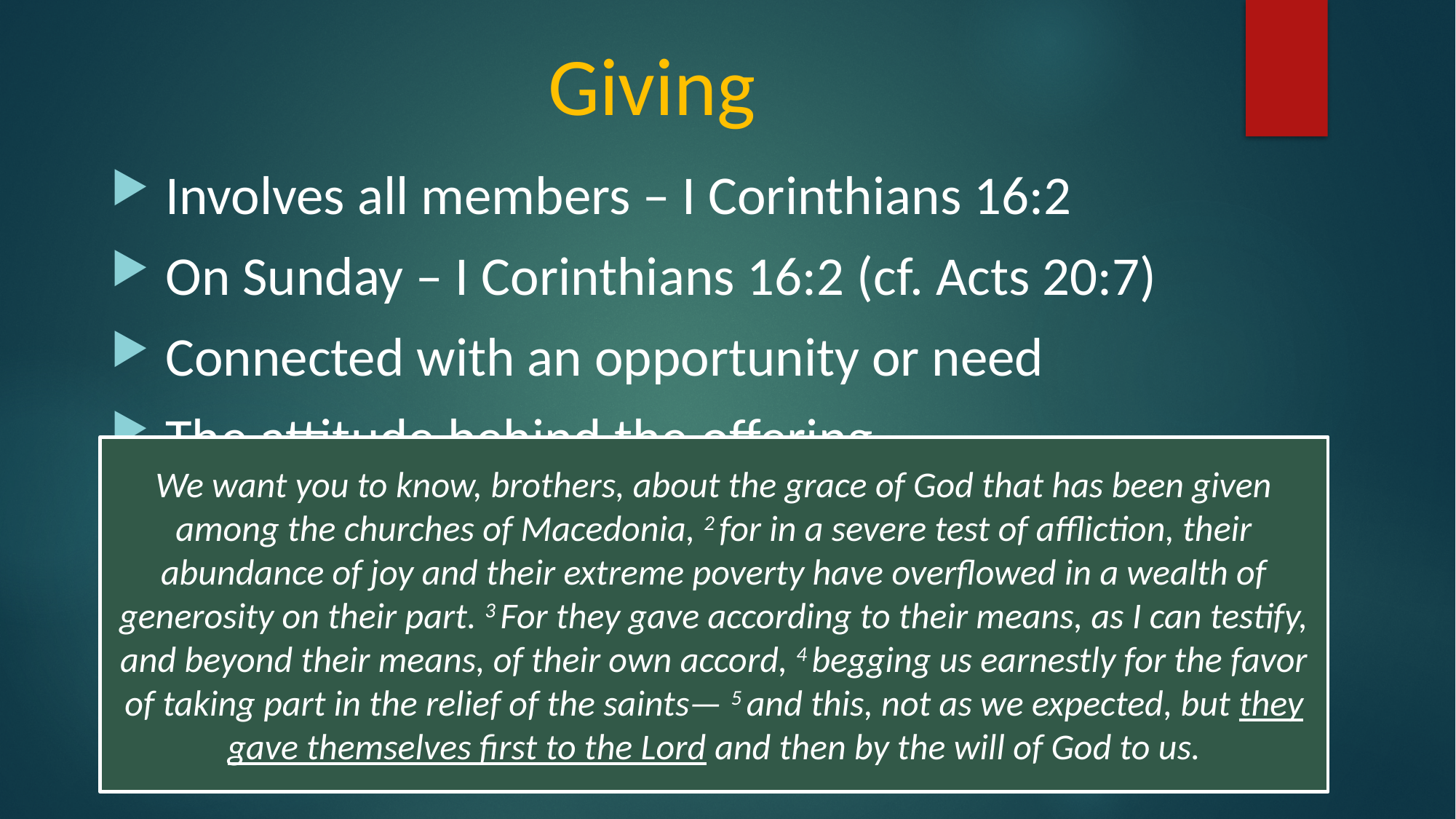

Giving
Involves all members – I Corinthians 16:2
On Sunday – I Corinthians 16:2 (cf. Acts 20:7)
Connected with an opportunity or need
The attitude behind the offering
We want you to know, brothers, about the grace of God that has been given among the churches of Macedonia, 2 for in a severe test of affliction, their abundance of joy and their extreme poverty have overflowed in a wealth of generosity on their part. 3 For they gave according to their means, as I can testify, and beyond their means, of their own accord, 4 begging us earnestly for the favor of taking part in the relief of the saints— 5 and this, not as we expected, but they gave themselves first to the Lord and then by the will of God to us.